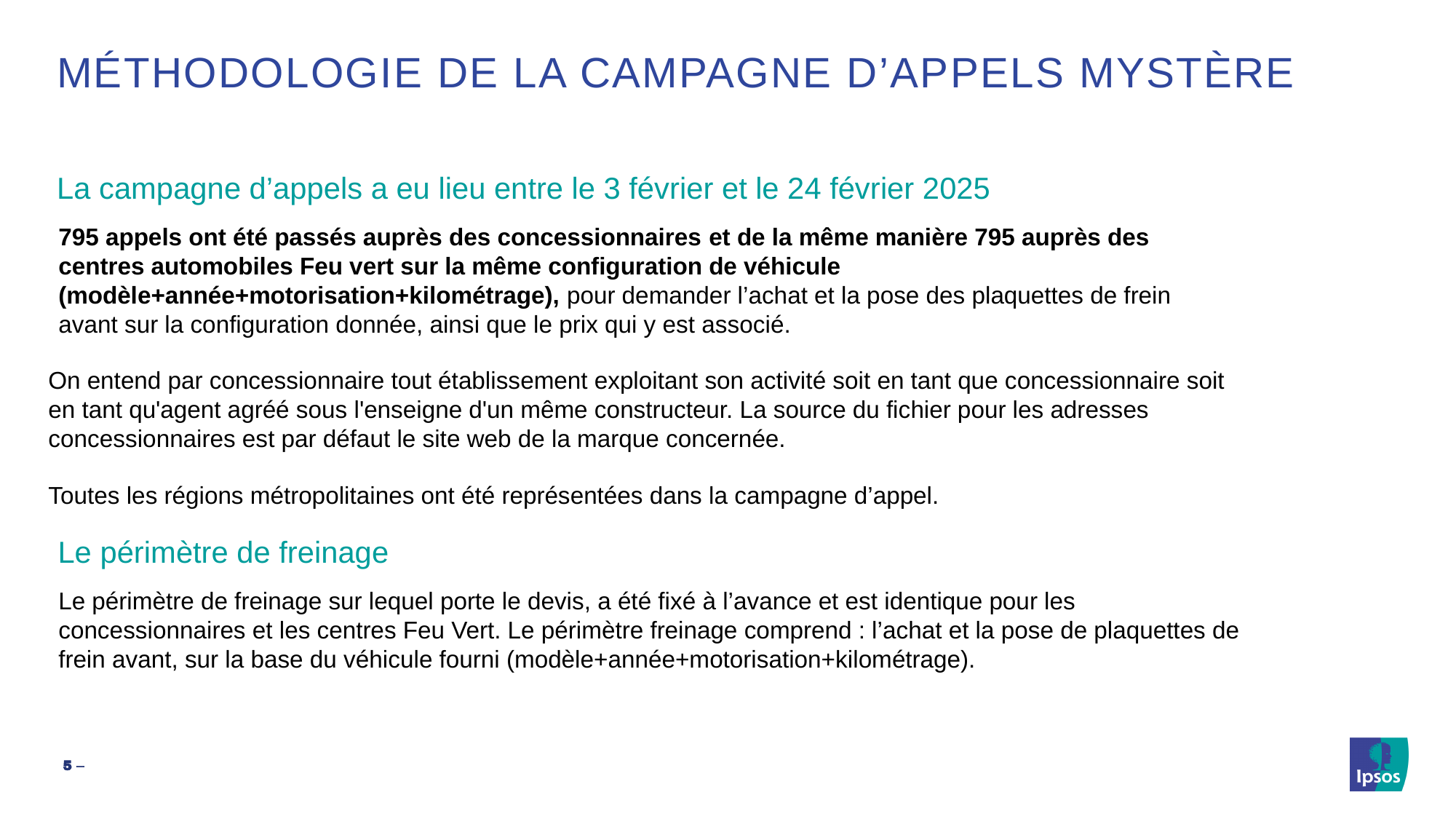

# Méthodologie de la campagne d’appels mystère
La campagne d’appels a eu lieu entre le 3 février et le 24 février 2025
795 appels ont été passés auprès des concessionnaires et de la même manière 795 auprès des centres automobiles Feu vert sur la même configuration de véhicule (modèle+année+motorisation+kilométrage), pour demander l’achat et la pose des plaquettes de frein avant sur la configuration donnée, ainsi que le prix qui y est associé.
On entend par concessionnaire tout établissement exploitant son activité soit en tant que concessionnaire soit en tant qu'agent agréé sous l'enseigne d'un même constructeur. La source du fichier pour les adresses concessionnaires est par défaut le site web de la marque concernée.
Toutes les régions métropolitaines ont été représentées dans la campagne d’appel.

Le périmètre de freinage
Le périmètre de freinage sur lequel porte le devis, a été fixé à l’avance et est identique pour les concessionnaires et les centres Feu Vert. Le périmètre freinage comprend : l’achat et la pose de plaquettes de frein avant, sur la base du véhicule fourni (modèle+année+motorisation+kilométrage).

5 ‒